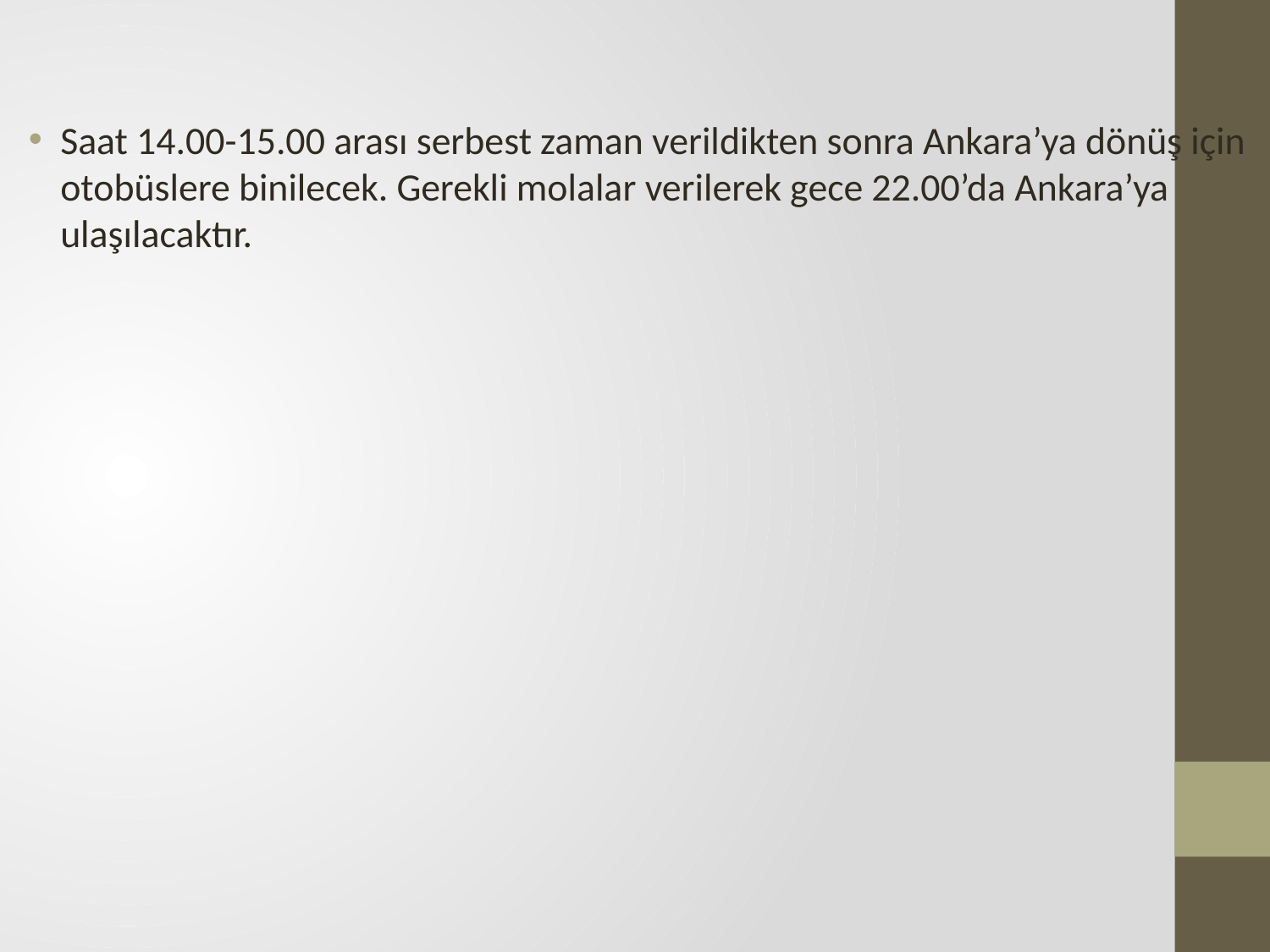

Saat 14.00-15.00 arası serbest zaman verildikten sonra Ankara’ya dönüş için otobüslere binilecek. Gerekli molalar verilerek gece 22.00’da Ankara’ya ulaşılacaktır.